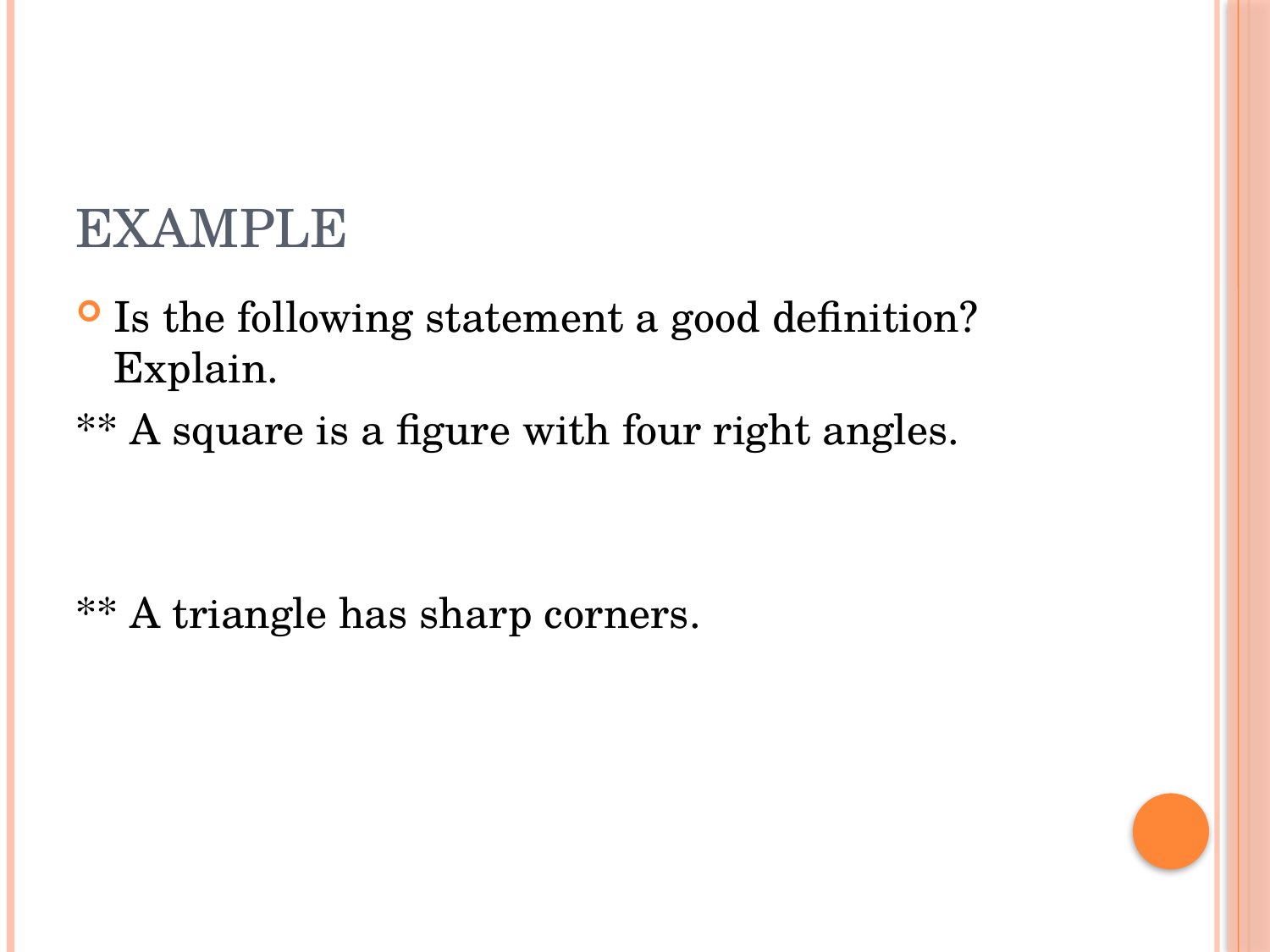

# Example

Is the following statement a good definition? Explain.
** A square is a figure with four right angles.

** A triangle has sharp corners.